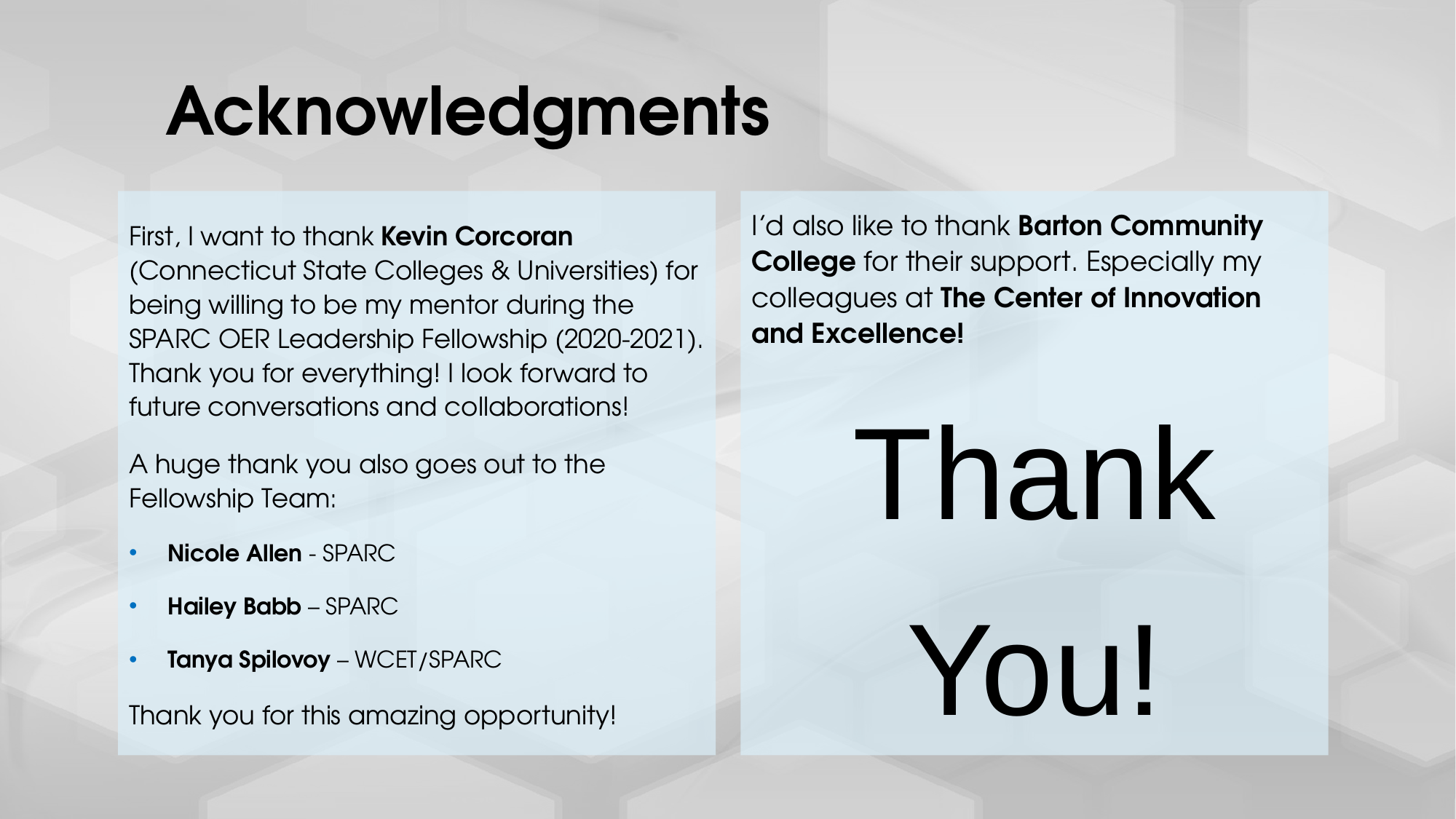

# Acknowledgments
First, I want to thank Kevin Corcoran (Connecticut State Colleges & Universities) for being willing to be my mentor during the SPARC OER Leadership Fellowship (2020-2021). Thank you for everything! I look forward to future conversations and collaborations!
A huge thank you also goes out to the Fellowship Team:
Nicole Allen - SPARC
Hailey Babb – SPARC
Tanya Spilovoy – WCET/SPARC
Thank you for this amazing opportunity!
I’d also like to thank Barton Community College for their support. Especially my colleagues at The Center of Innovation and Excellence!
Thank
You!